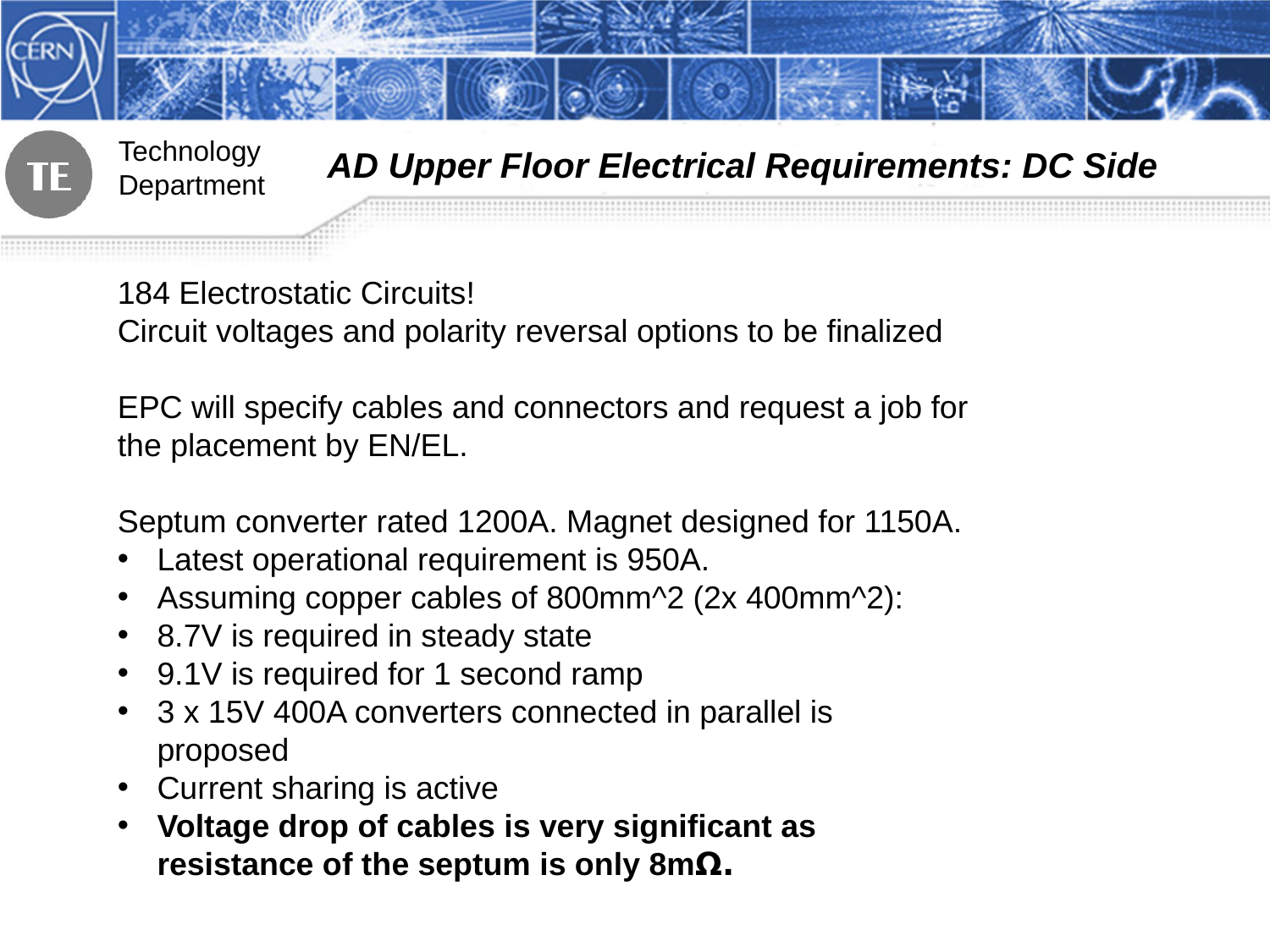

AD Upper Floor Electrical Requirements: DC Side
184 Electrostatic Circuits!
Circuit voltages and polarity reversal options to be finalized

EPC will specify cables and connectors and request a job for the placement by EN/EL.

Septum converter rated 1200A. Magnet designed for 1150A.
Latest operational requirement is 950A.
Assuming copper cables of 800mm^2 (2x 400mm^2):
8.7V is required in steady state
9.1V is required for 1 second ramp
3 x 15V 400A converters connected in parallel is proposed
Current sharing is active
Voltage drop of cables is very significant as resistance of the septum is only 8mΩ.